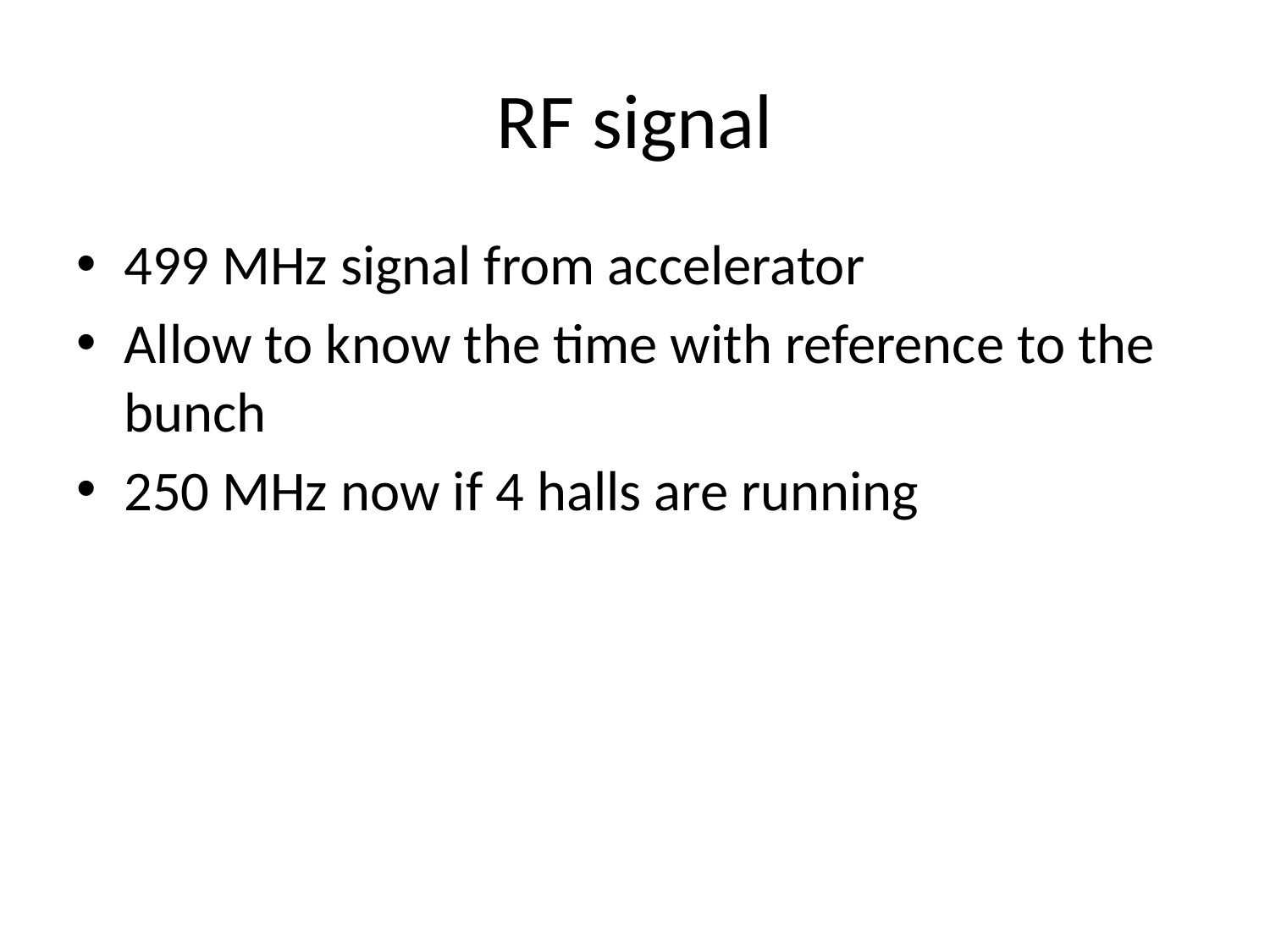

# RF signal
499 MHz signal from accelerator
Allow to know the time with reference to the bunch
250 MHz now if 4 halls are running